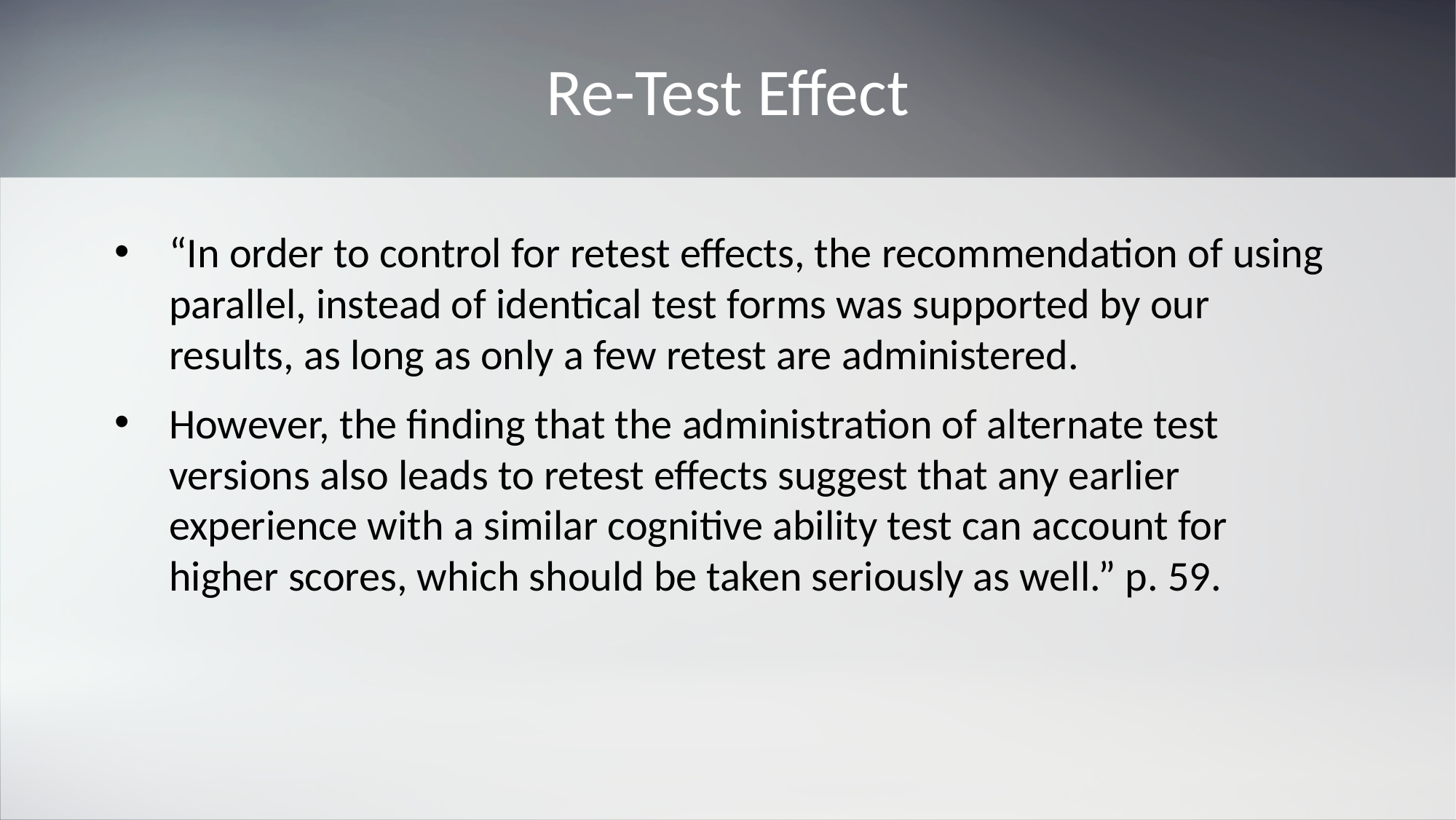

# Re-Test Effect
“In order to control for retest effects, the recommendation of using parallel, instead of identical test forms was supported by our  results, as long as only a few retest are administered.
However, the finding that the administration of alternate test versions also leads to retest effects suggest that any earlier experience with a similar cognitive ability test can account for higher scores, which should be taken seriously as well.” p. 59.